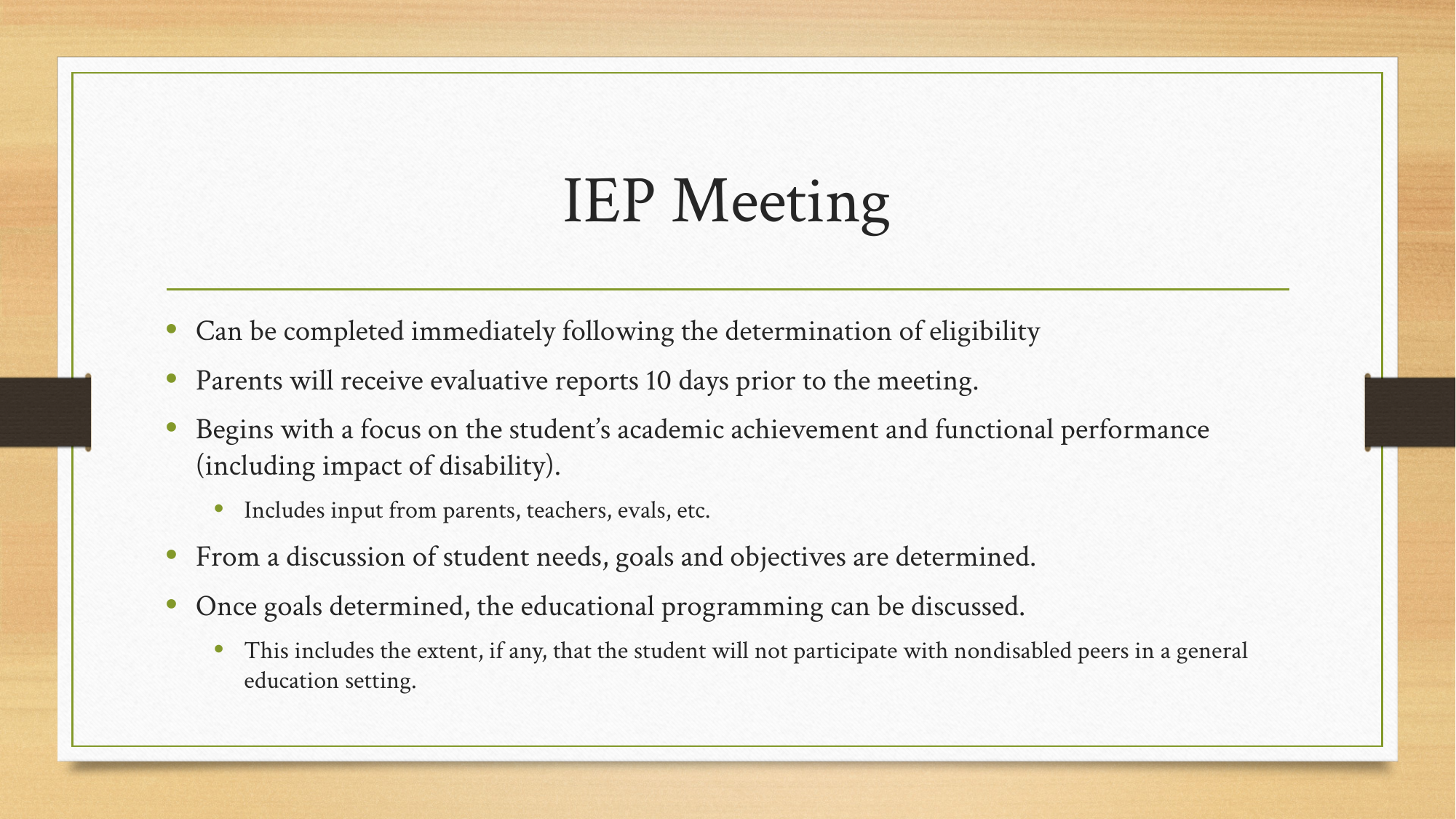

# IEP Meeting
Can be completed immediately following the determination of eligibility
Parents will receive evaluative reports 10 days prior to the meeting.
Begins with a focus on the student’s academic achievement and functional performance (including impact of disability).
Includes input from parents, teachers, evals, etc.
From a discussion of student needs, goals and objectives are determined.
Once goals determined, the educational programming can be discussed.
This includes the extent, if any, that the student will not participate with nondisabled peers in a general education setting.